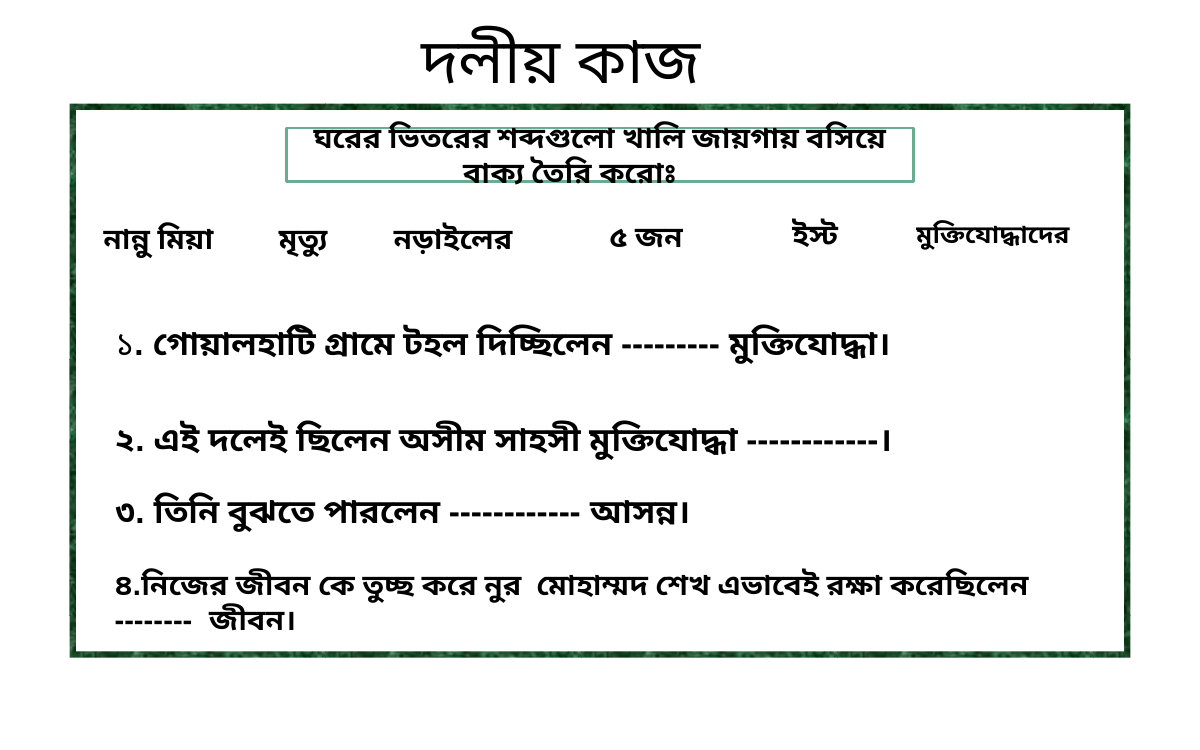

দলীয় কাজ

ঘরের ভিতরের শব্দগুলো খালি জায়গায় বসিয়ে বাক্য তৈরি করোঃ
ইস্ট
৫ জন
মুক্তিযোদ্ধাদের
মৃত্যু
নড়াইলের
নান্নু মিয়া
১. গোয়ালহাটি গ্রামে টহল দিচ্ছিলেন --------- মুক্তিযোদ্ধা।
২. এই দলেই ছিলেন অসীম সাহসী মুক্তিযোদ্ধা ------------।

৩. তিনি বুঝতে পারলেন ------------ আসন্ন।
৪.নিজের জীবন কে তুচ্ছ করে নুর  মোহাম্মদ শেখ এভাবেই রক্ষা করেছিলেন  --------  জীবন।